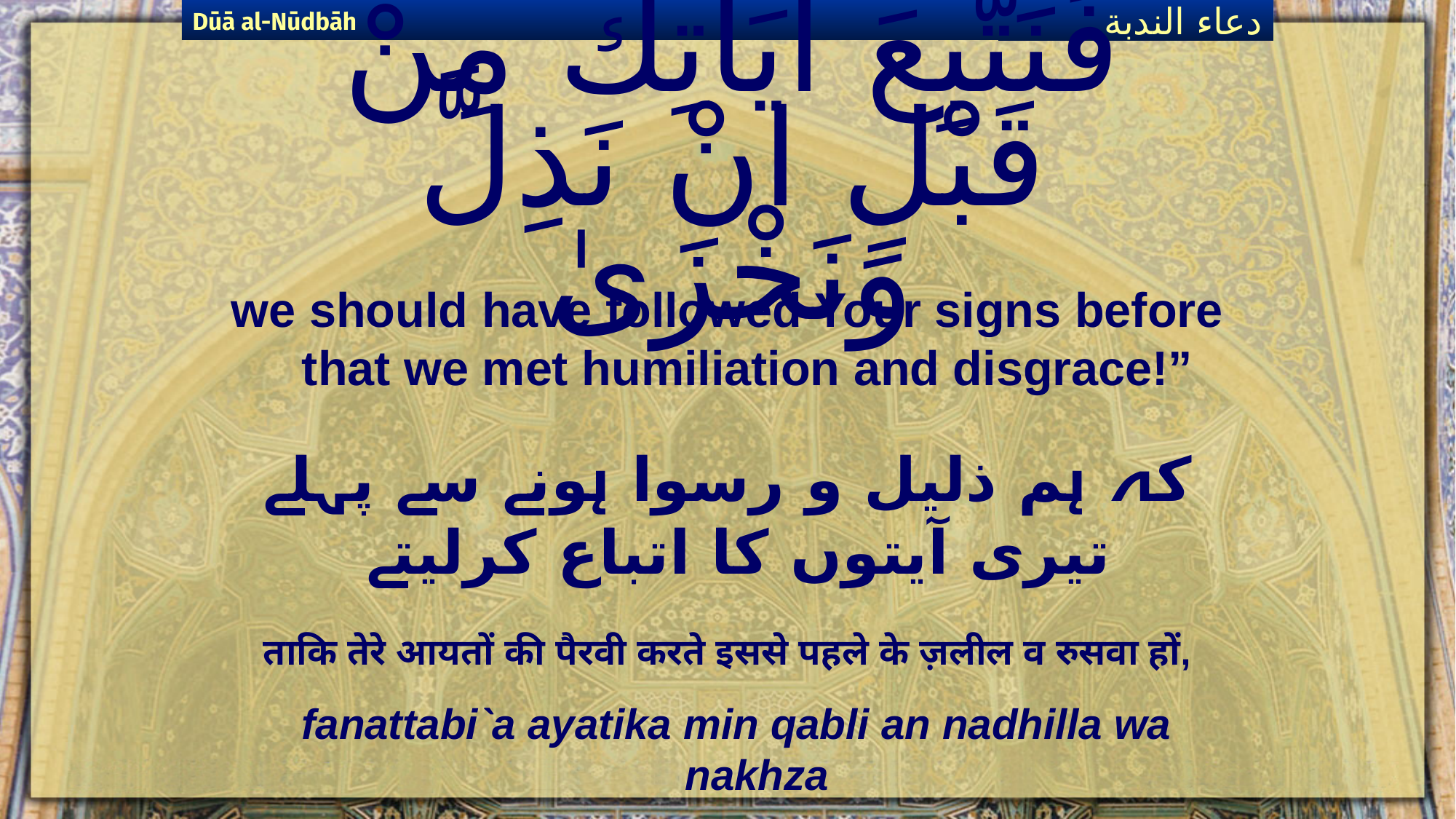

Dūā al-Nūdbāh
دعاء الندبة
# فَنَتَّبِعَ آيَاتِكَ مِنْ قَبْلِ انْ نَذِلَّ وَنَخْزَىٰ
we should have followed Your signs before that we met humiliation and disgrace!”
کہ ہم ذلیل و رسوا ہونے سے پہلے تیری آیتوں کا اتباع کرلیتے
ताकि तेरे आयतों की पैरवी करते इससे पहले के ज़लील व रुसवा हों,
fanattabi`a ayatika min qabli an nadhilla wa nakhza